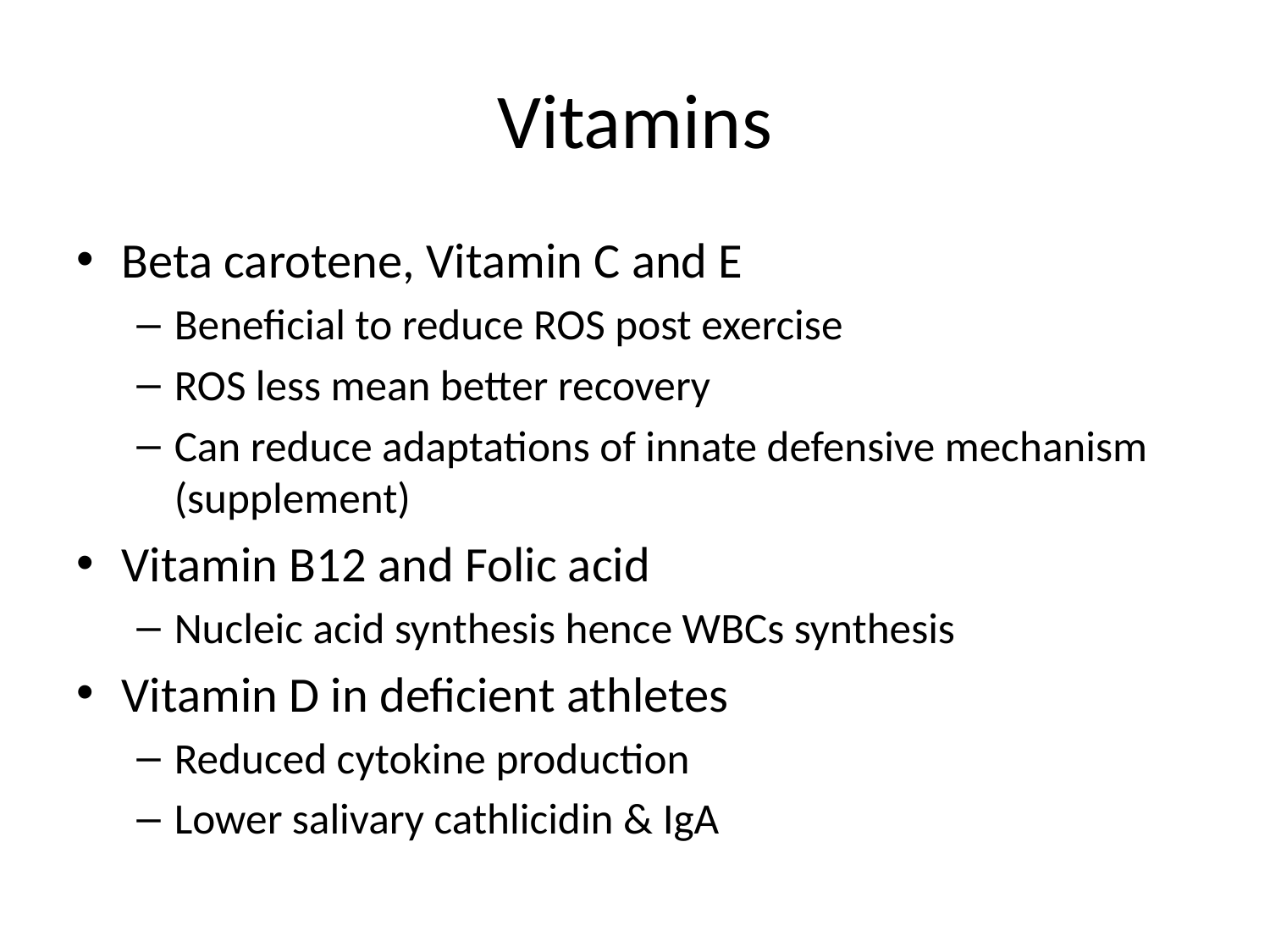

# Vitamins
Beta carotene, Vitamin C and E
Beneficial to reduce ROS post exercise
ROS less mean better recovery
Can reduce adaptations of innate defensive mechanism (supplement)
Vitamin B12 and Folic acid
Nucleic acid synthesis hence WBCs synthesis
Vitamin D in deficient athletes
Reduced cytokine production
Lower salivary cathlicidin & IgA